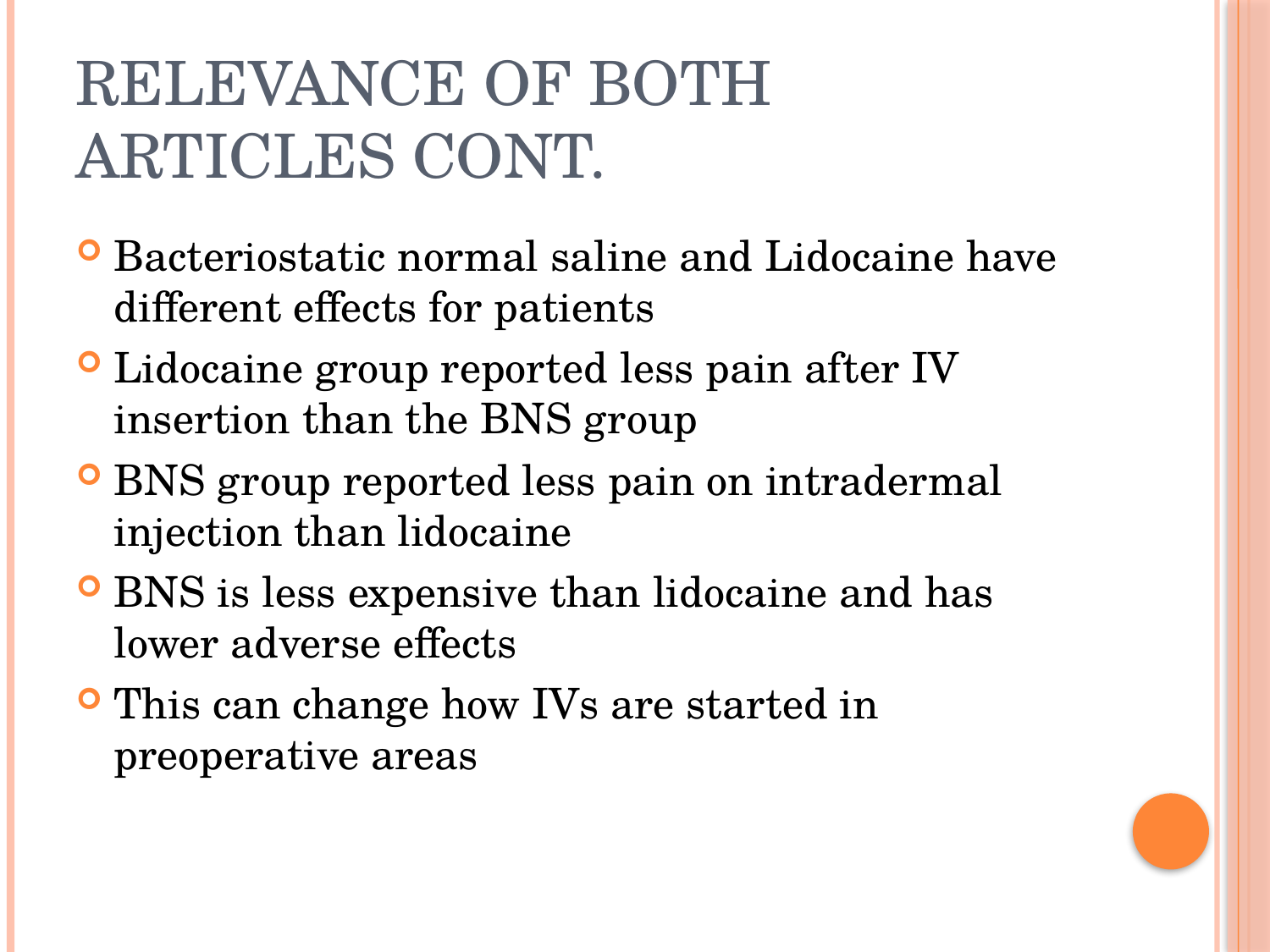

# Relevance of both articles cont.
Bacteriostatic normal saline and Lidocaine have different effects for patients
Lidocaine group reported less pain after IV insertion than the BNS group
BNS group reported less pain on intradermal injection than lidocaine
BNS is less expensive than lidocaine and has lower adverse effects
This can change how IVs are started in preoperative areas